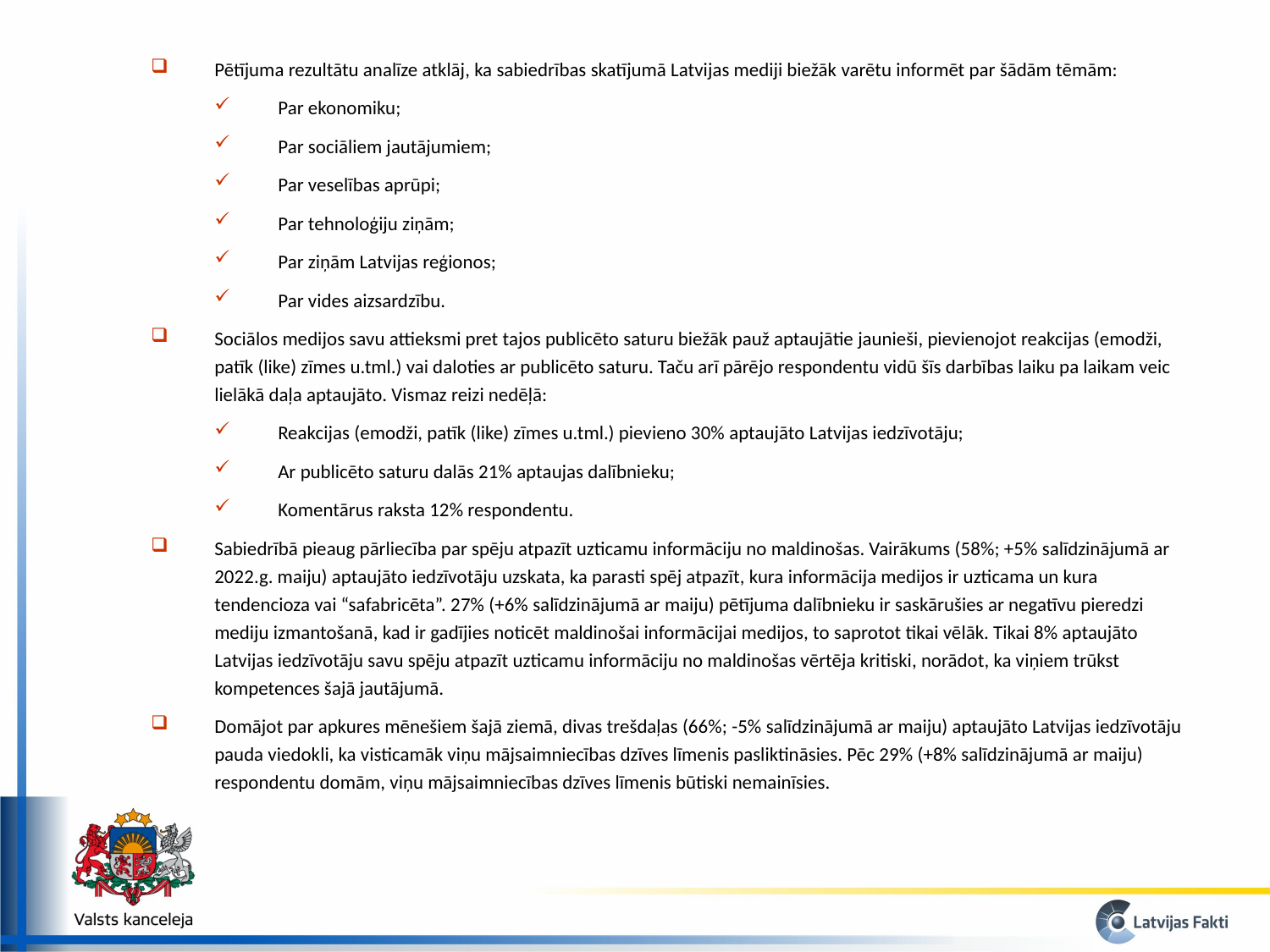

Pētījuma rezultātu analīze atklāj, ka sabiedrības skatījumā Latvijas mediji biežāk varētu informēt par šādām tēmām:
Par ekonomiku;
Par sociāliem jautājumiem;
Par veselības aprūpi;
Par tehnoloģiju ziņām;
Par ziņām Latvijas reģionos;
Par vides aizsardzību.
Sociālos medijos savu attieksmi pret tajos publicēto saturu biežāk pauž aptaujātie jaunieši, pievienojot reakcijas (emodži, patīk (like) zīmes u.tml.) vai daloties ar publicēto saturu. Taču arī pārējo respondentu vidū šīs darbības laiku pa laikam veic lielākā daļa aptaujāto. Vismaz reizi nedēļā:
Reakcijas (emodži, patīk (like) zīmes u.tml.) pievieno 30% aptaujāto Latvijas iedzīvotāju;
Ar publicēto saturu dalās 21% aptaujas dalībnieku;
Komentārus raksta 12% respondentu.
Sabiedrībā pieaug pārliecība par spēju atpazīt uzticamu informāciju no maldinošas. Vairākums (58%; +5% salīdzinājumā ar 2022.g. maiju) aptaujāto iedzīvotāju uzskata, ka parasti spēj atpazīt, kura informācija medijos ir uzticama un kura tendencioza vai “safabricēta”. 27% (+6% salīdzinājumā ar maiju) pētījuma dalībnieku ir saskārušies ar negatīvu pieredzi mediju izmantošanā, kad ir gadījies noticēt maldinošai informācijai medijos, to saprotot tikai vēlāk. Tikai 8% aptaujāto Latvijas iedzīvotāju savu spēju atpazīt uzticamu informāciju no maldinošas vērtēja kritiski, norādot, ka viņiem trūkst kompetences šajā jautājumā.
Domājot par apkures mēnešiem šajā ziemā, divas trešdaļas (66%; -5% salīdzinājumā ar maiju) aptaujāto Latvijas iedzīvotāju pauda viedokli, ka visticamāk viņu mājsaimniecības dzīves līmenis pasliktināsies. Pēc 29% (+8% salīdzinājumā ar maiju) respondentu domām, viņu mājsaimniecības dzīves līmenis būtiski nemainīsies.